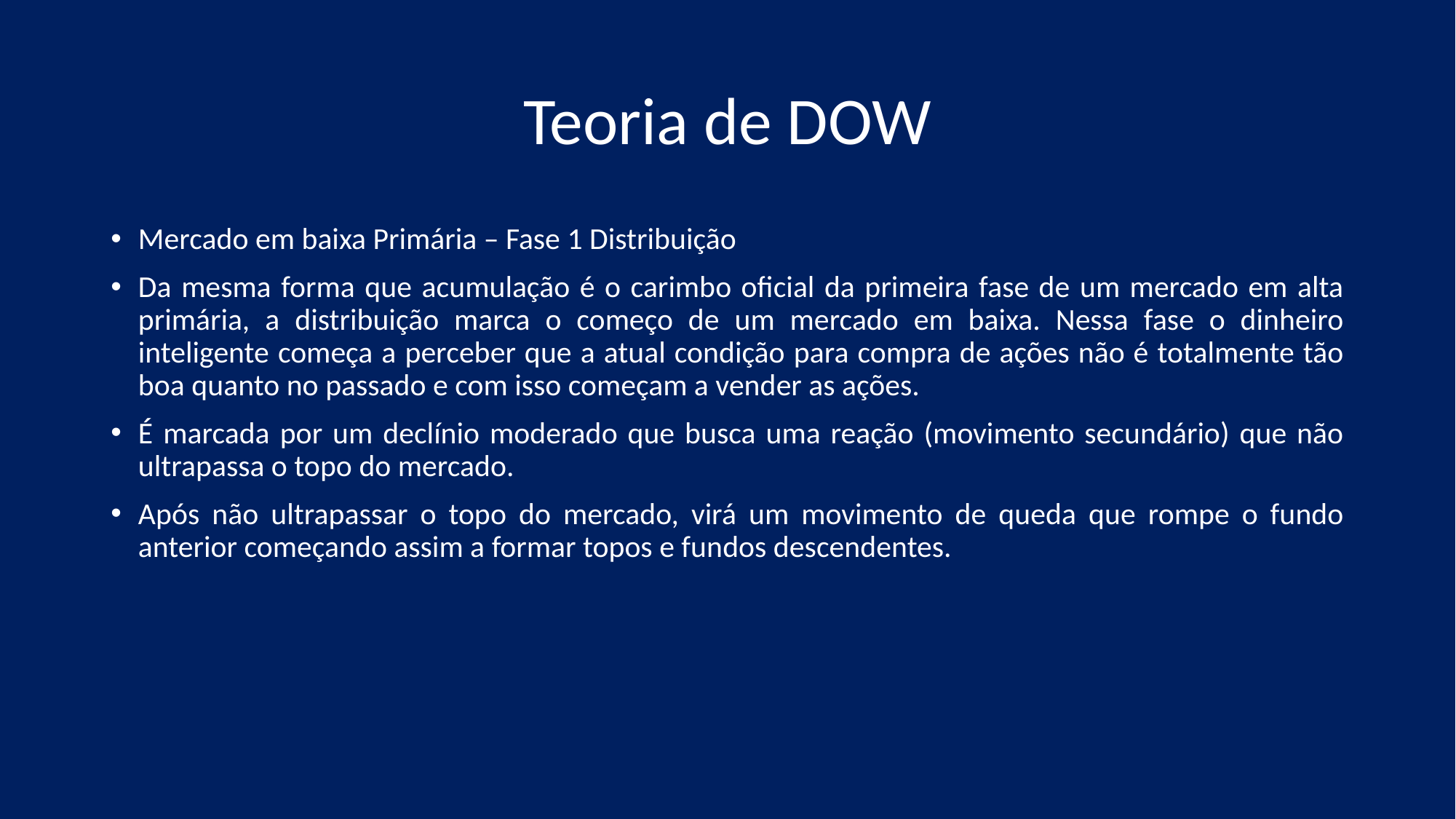

# Teoria de DOW
Mercado em baixa Primária – Fase 1 Distribuição
Da mesma forma que acumulação é o carimbo oficial da primeira fase de um mercado em alta primária, a distribuição marca o começo de um mercado em baixa. Nessa fase o dinheiro inteligente começa a perceber que a atual condição para compra de ações não é totalmente tão boa quanto no passado e com isso começam a vender as ações.
É marcada por um declínio moderado que busca uma reação (movimento secundário) que não ultrapassa o topo do mercado.
Após não ultrapassar o topo do mercado, virá um movimento de queda que rompe o fundo anterior começando assim a formar topos e fundos descendentes.